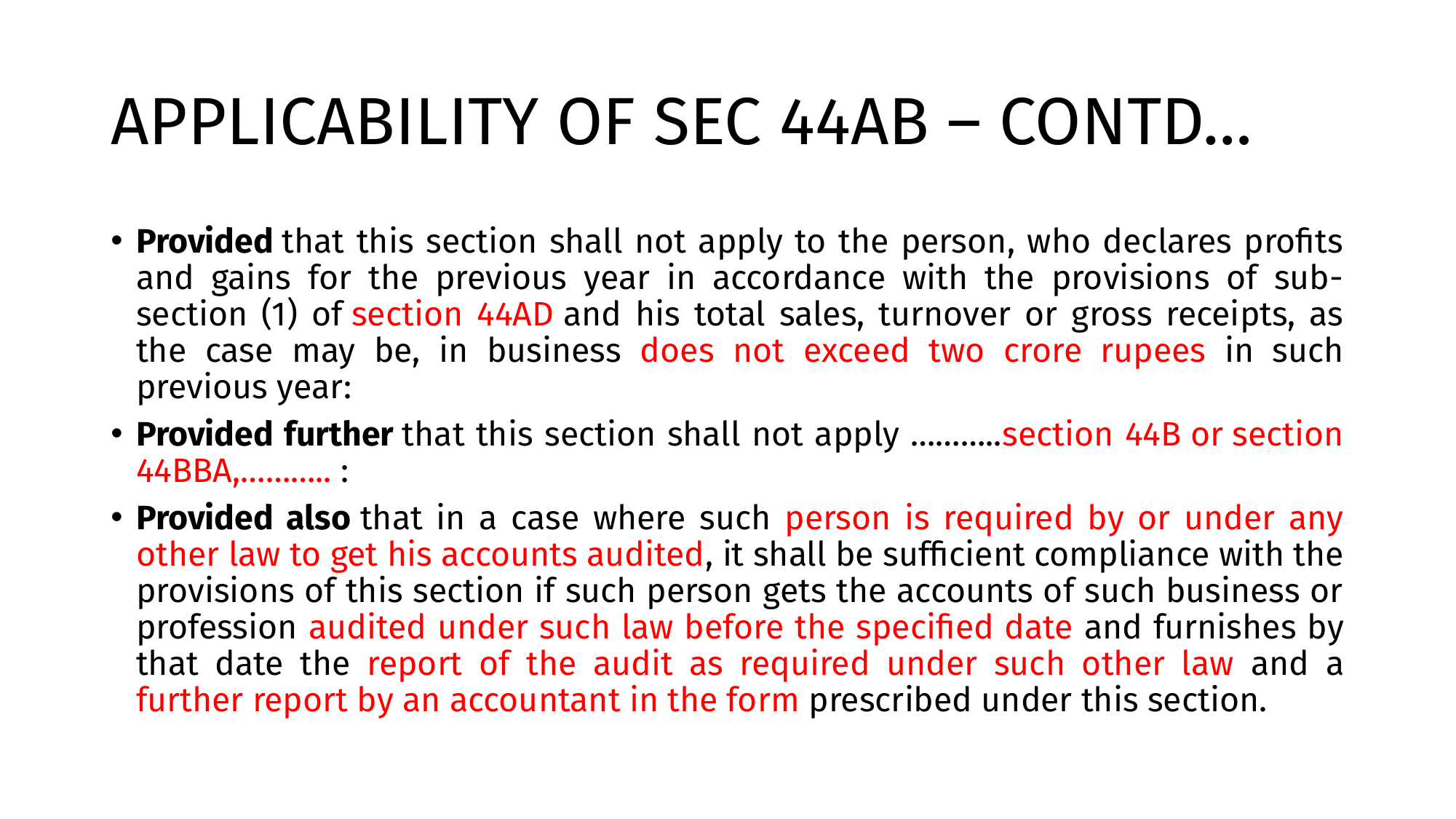

# APPLICABILITY OF SEC 44AB – CONTD…
Provided that this section shall not apply to the person, who declares profits and gains for the previous year in accordance with the provisions of sub-section (1) of section 44AD and his total sales, turnover or gross receipts, as the case may be, in business does not exceed two crore rupees in such previous year:
Provided further that this section shall not apply ………..section 44B or section 44BBA,……….. :
Provided also that in a case where such person is required by or under any other law to get his accounts audited, it shall be sufficient compliance with the provisions of this section if such person gets the accounts of such business or profession audited under such law before the specified date and furnishes by that date the report of the audit as required under such other law and a further report by an accountant in the form prescribed under this section.